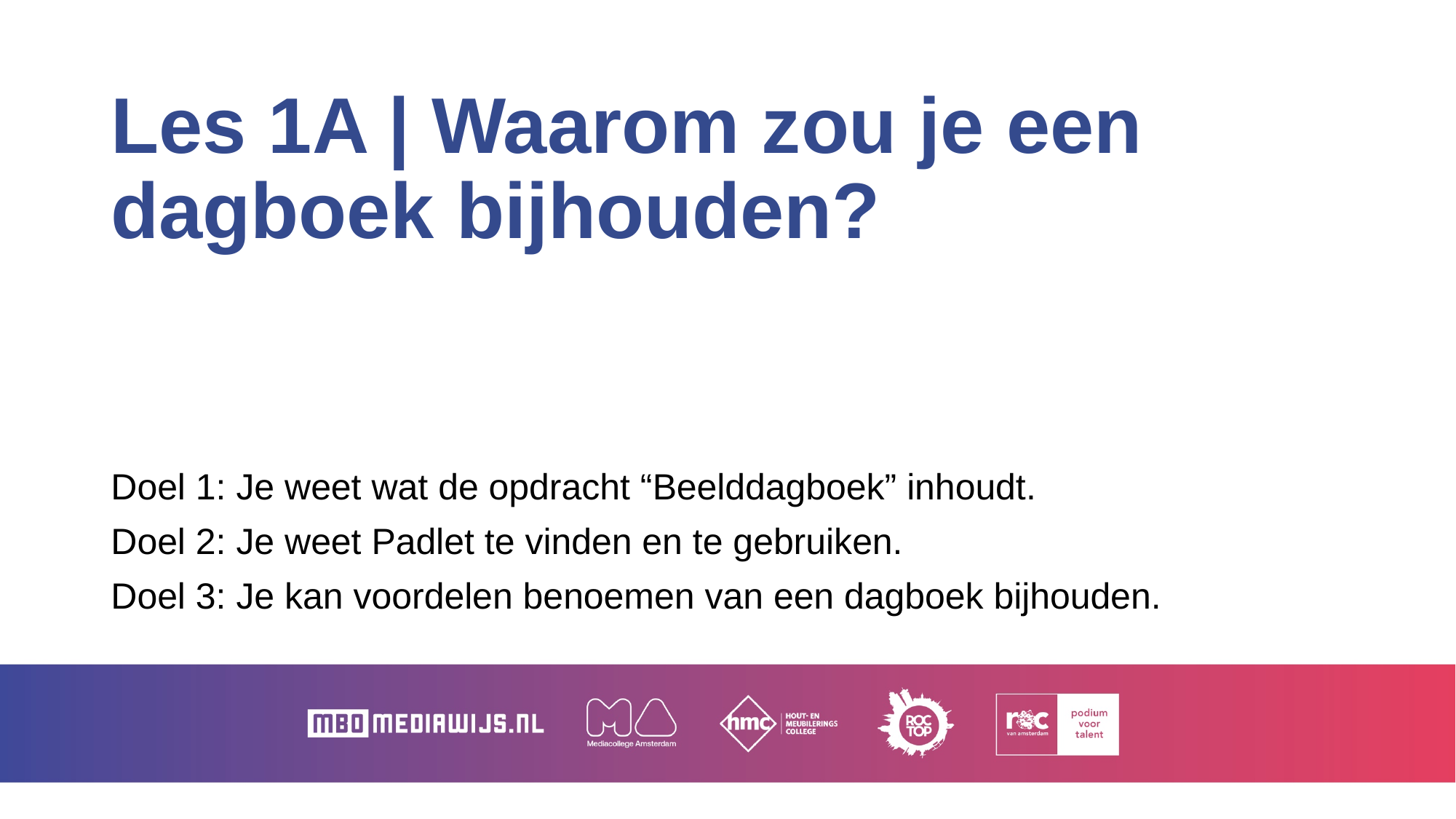

# Les 1A | Waarom zou je een dagboek bijhouden?
Doel 1: Je weet wat de opdracht “Beelddagboek” inhoudt.
Doel 2: Je weet Padlet te vinden en te gebruiken.
Doel 3: Je kan voordelen benoemen van een dagboek bijhouden.